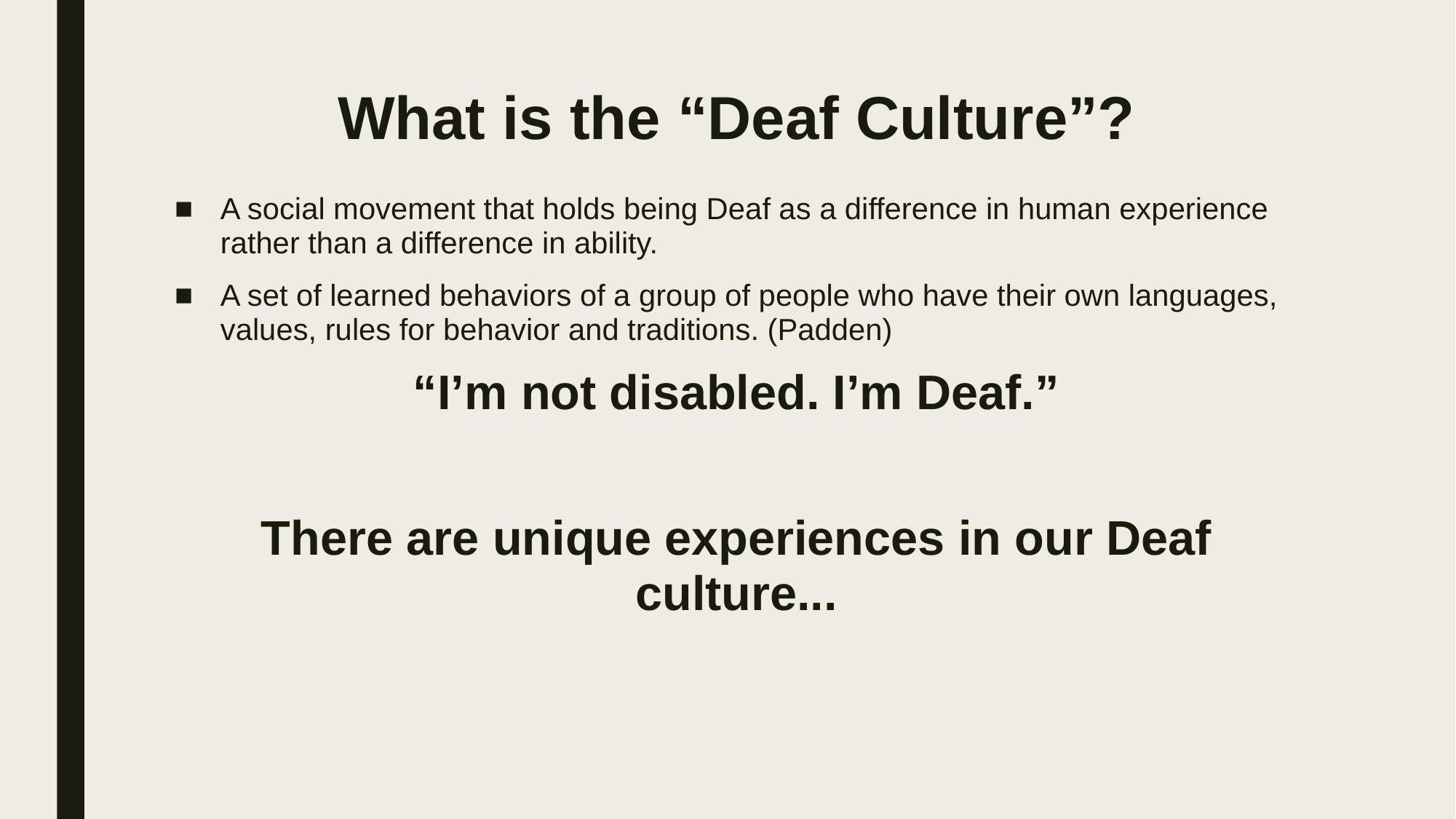

# What is the “Deaf Culture”?
A social movement that holds being Deaf as a difference in human experience rather than a difference in ability.
A set of learned behaviors of a group of people who have their own languages, values, rules for behavior and traditions. (Padden)
“I’m not disabled. I’m Deaf.”

There are unique experiences in our Deaf culture...